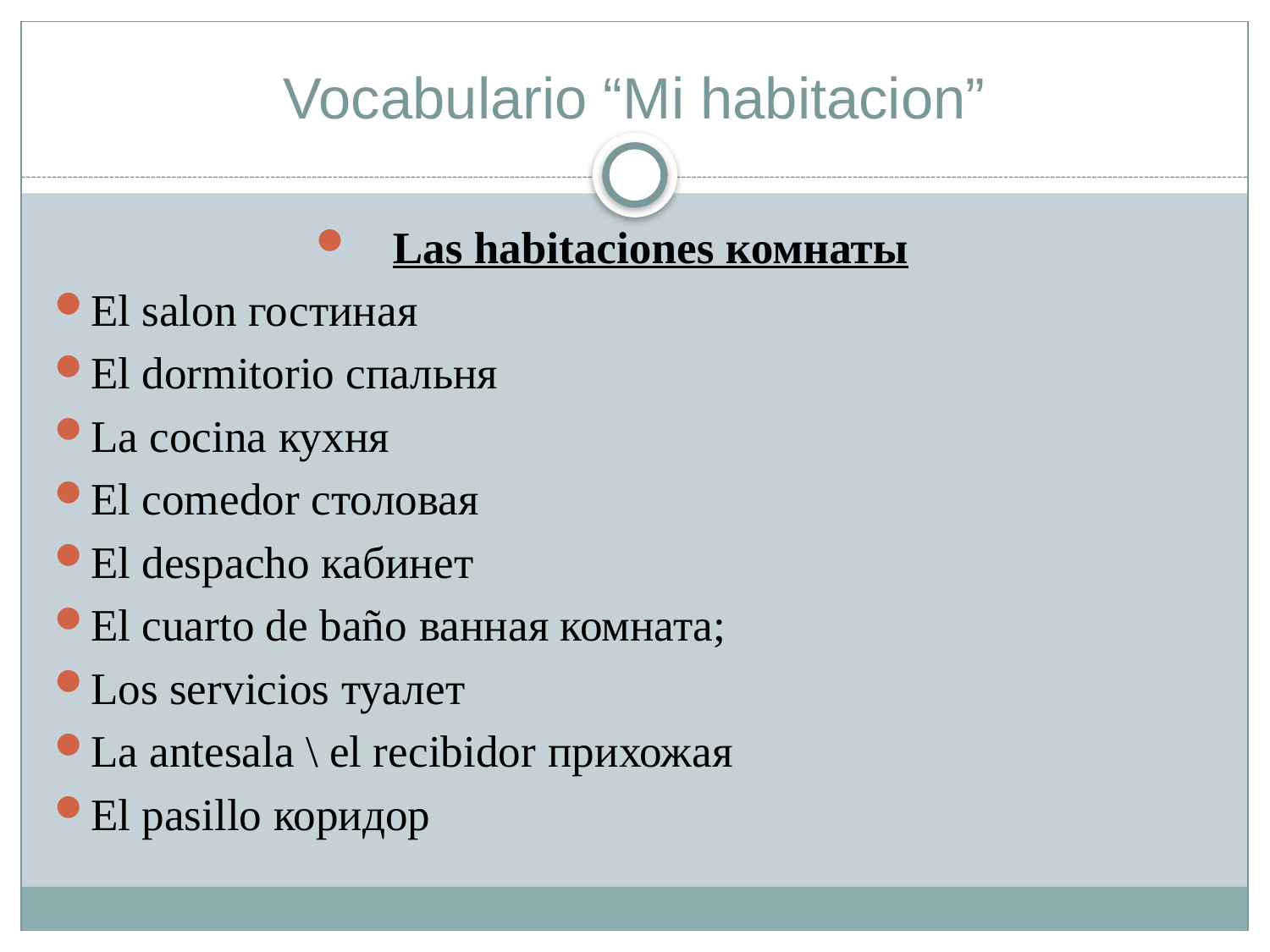

# Vocabulario “Mi habitacion”
Las habitaciones комнаты
El salon гостиная
El dormitorio спальня
La cocina кухня
El comedor столовая
El despacho кабинет
El cuarto de baño ванная комната;
Los servicios туалет
La antesala \ el recibidor прихожая
El pasillo коридор